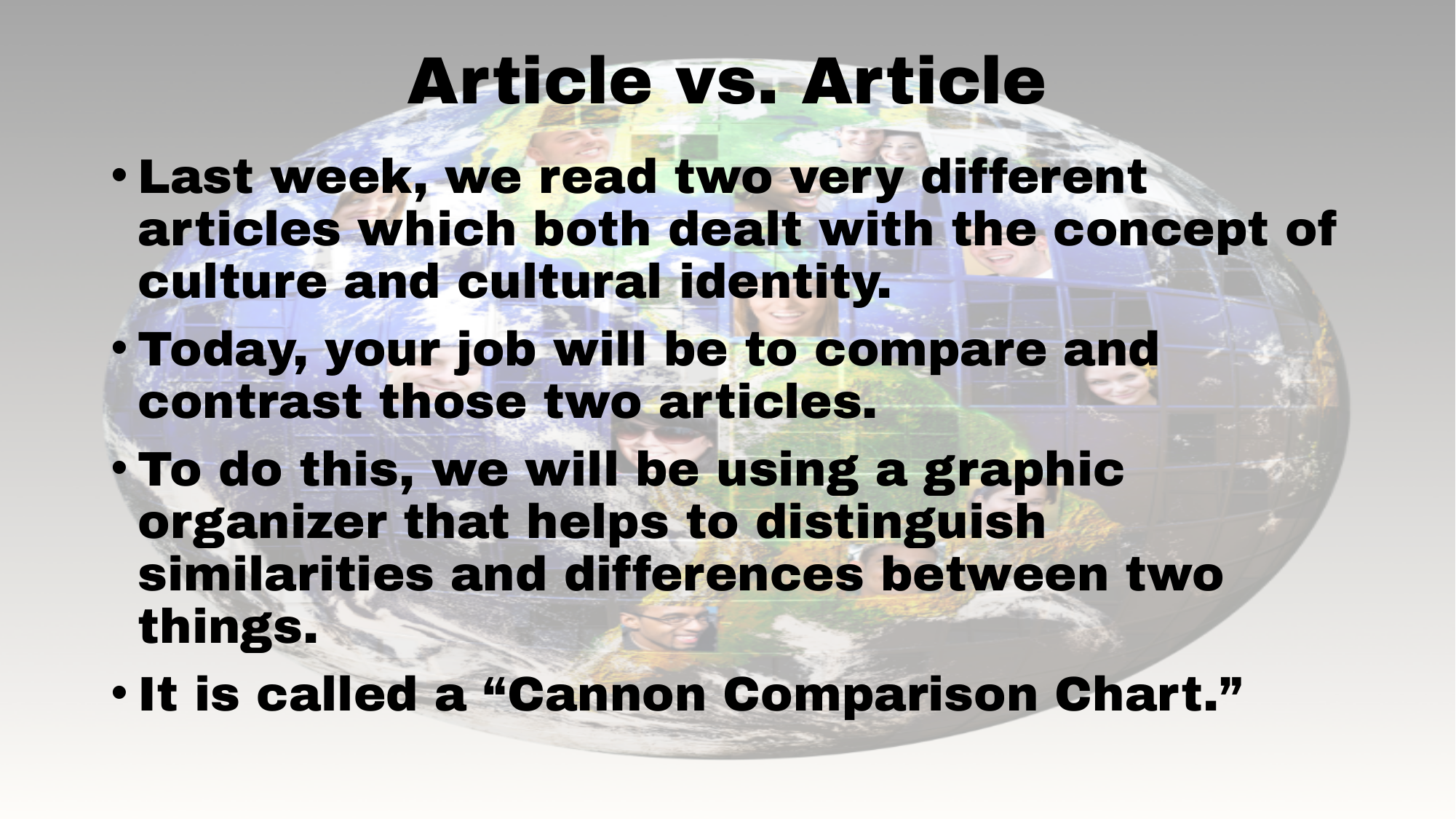

# Article vs. Article
Last week, we read two very different articles which both dealt with the concept of culture and cultural identity.
Today, your job will be to compare and contrast those two articles.
To do this, we will be using a graphic organizer that helps to distinguish similarities and differences between two things.
It is called a “Cannon Comparison Chart.”